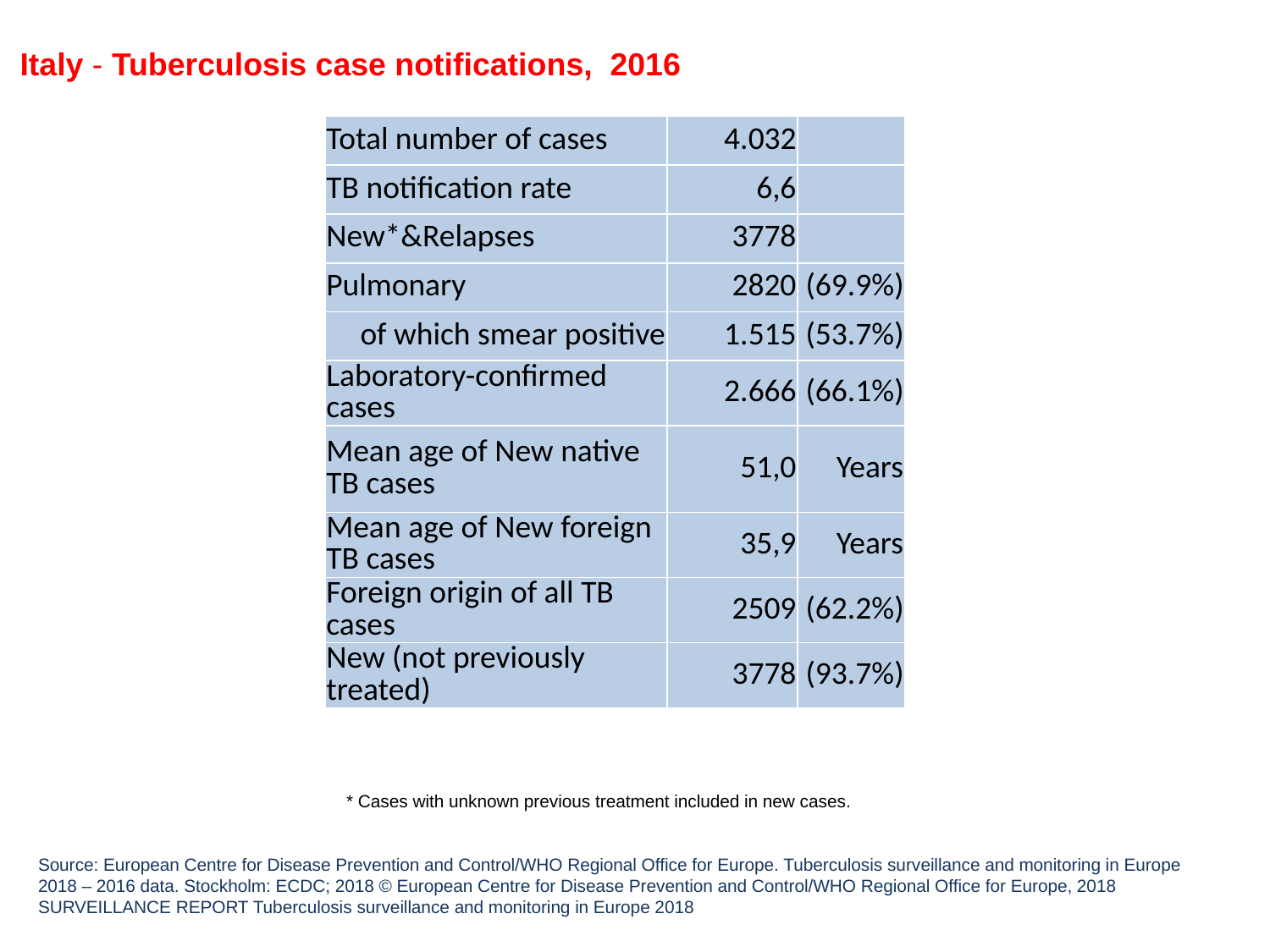

Italy - Tuberculosis case notifications,  2016
| Total number of cases | 4.032 |  |
| --- | --- | --- |
| TB notification rate | 6,6 |  |
| New\*&Relapses | 3778 |  |
| Pulmonary | 2820 | (69.9%) |
| of which smear positive | 1.515 | (53.7%) |
| Laboratory-confirmed cases | 2.666 | (66.1%) |
| Mean age of New native TB cases | 51,0 | Years |
| Mean age of New foreign TB cases | 35,9 | Years |
| Foreign origin of all TB cases | 2509 | (62.2%) |
| New (not previously treated) | 3778 | (93.7%) |

 * Cases with unknown previous treatment included in new cases.

Source: European Centre for Disease Prevention and Control/WHO Regional Office for Europe. Tuberculosis surveillance and monitoring in Europe 2018 – 2016 data. Stockholm: ECDC; 2018 © European Centre for Disease Prevention and Control/WHO Regional Office for Europe, 2018
SURVEILLANCE REPORT Tuberculosis surveillance and monitoring in Europe 2018